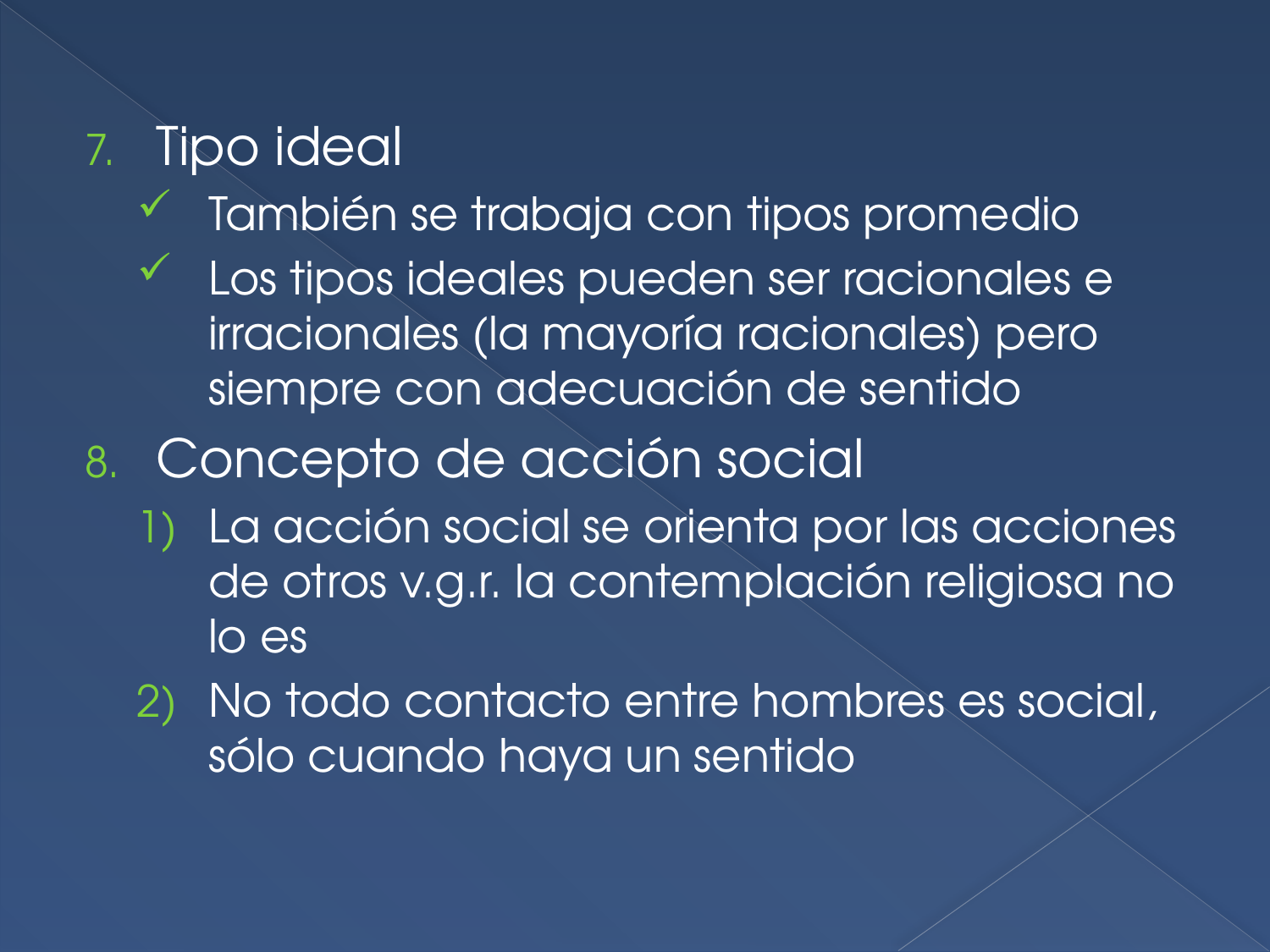

Tipo ideal
También se trabaja con tipos promedio
Los tipos ideales pueden ser racionales e irracionales (la mayoría racionales) pero siempre con adecuación de sentido
Concepto de acción social
La acción social se orienta por las acciones de otros v.g.r. la contemplación religiosa no lo es
No todo contacto entre hombres es social, sólo cuando haya un sentido